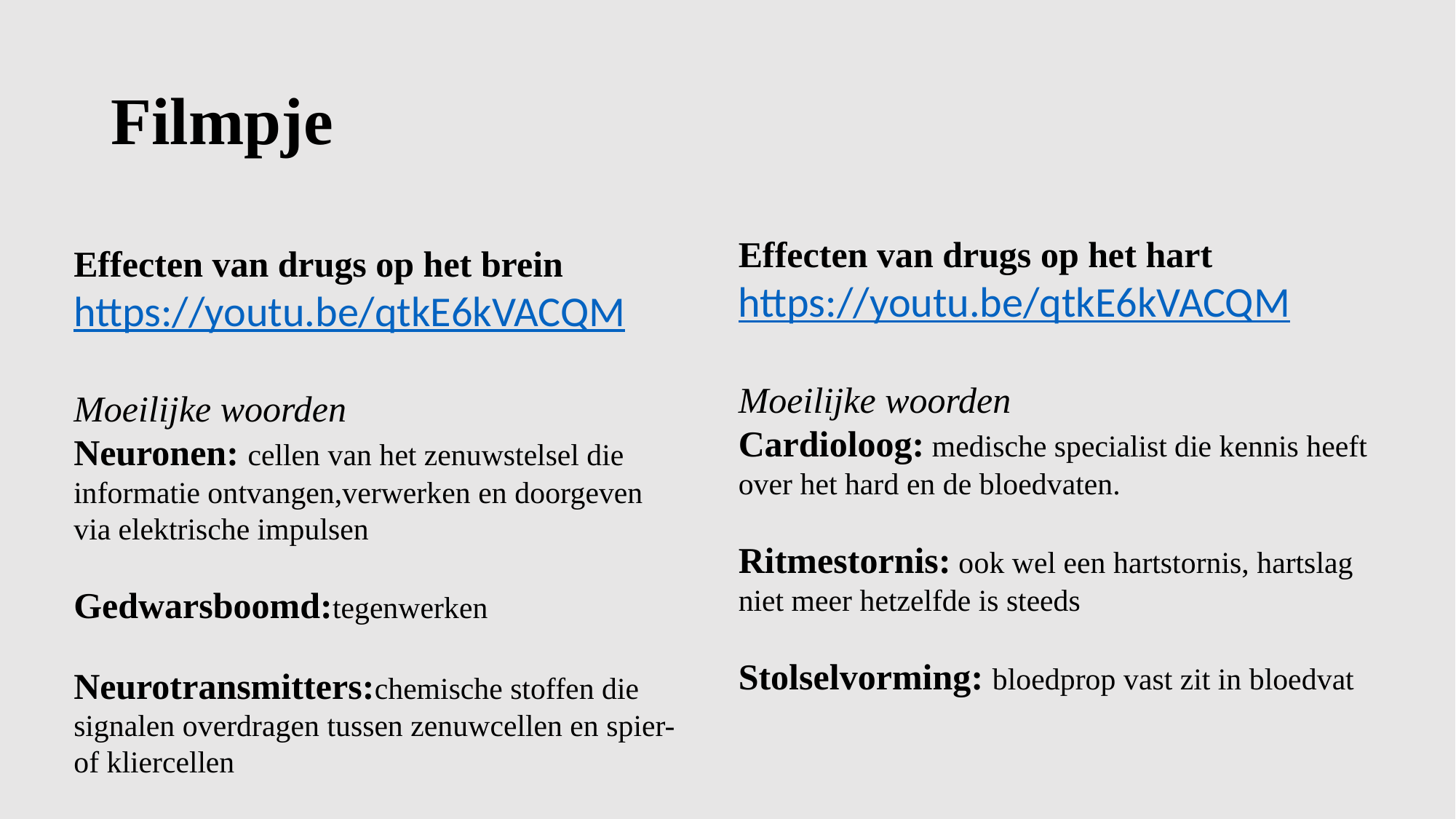

# Filmpje
Effecten van drugs op het hart
https://youtu.be/qtkE6kVACQM

Moeilijke woorden
Cardioloog: medische specialist die kennis heeft over het hard en de bloedvaten.

Ritmestornis: ook wel een hartstornis, hartslag niet meer hetzelfde is steeds

Stolselvorming: bloedprop vast zit in bloedvat
Effecten van drugs op het brein
https://youtu.be/qtkE6kVACQM

Moeilijke woorden
Neuronen: cellen van het zenuwstelsel die informatie ontvangen,verwerken en doorgeven via elektrische impulsen

Gedwarsboomd:tegenwerken

Neurotransmitters:chemische stoffen die signalen overdragen tussen zenuwcellen en spier- of kliercellen